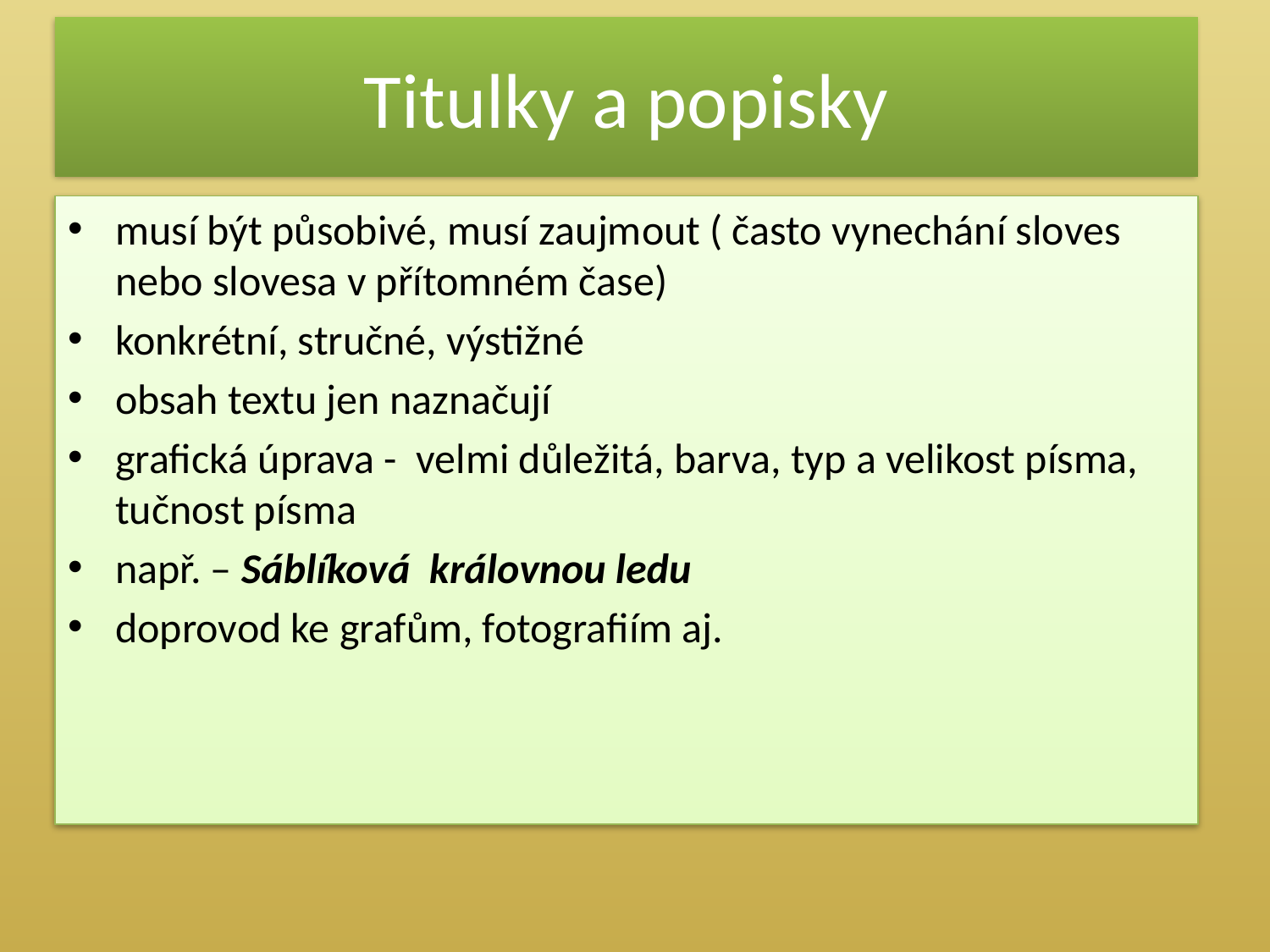

# Titulky a popisky
musí být působivé, musí zaujmout ( často vynechání sloves nebo slovesa v přítomném čase)
konkrétní, stručné, výstižné
obsah textu jen naznačují
grafická úprava -  velmi důležitá, barva, typ a velikost písma,  tučnost písma
např. – Sáblíková  královnou ledu
doprovod ke grafům, fotografiím aj.